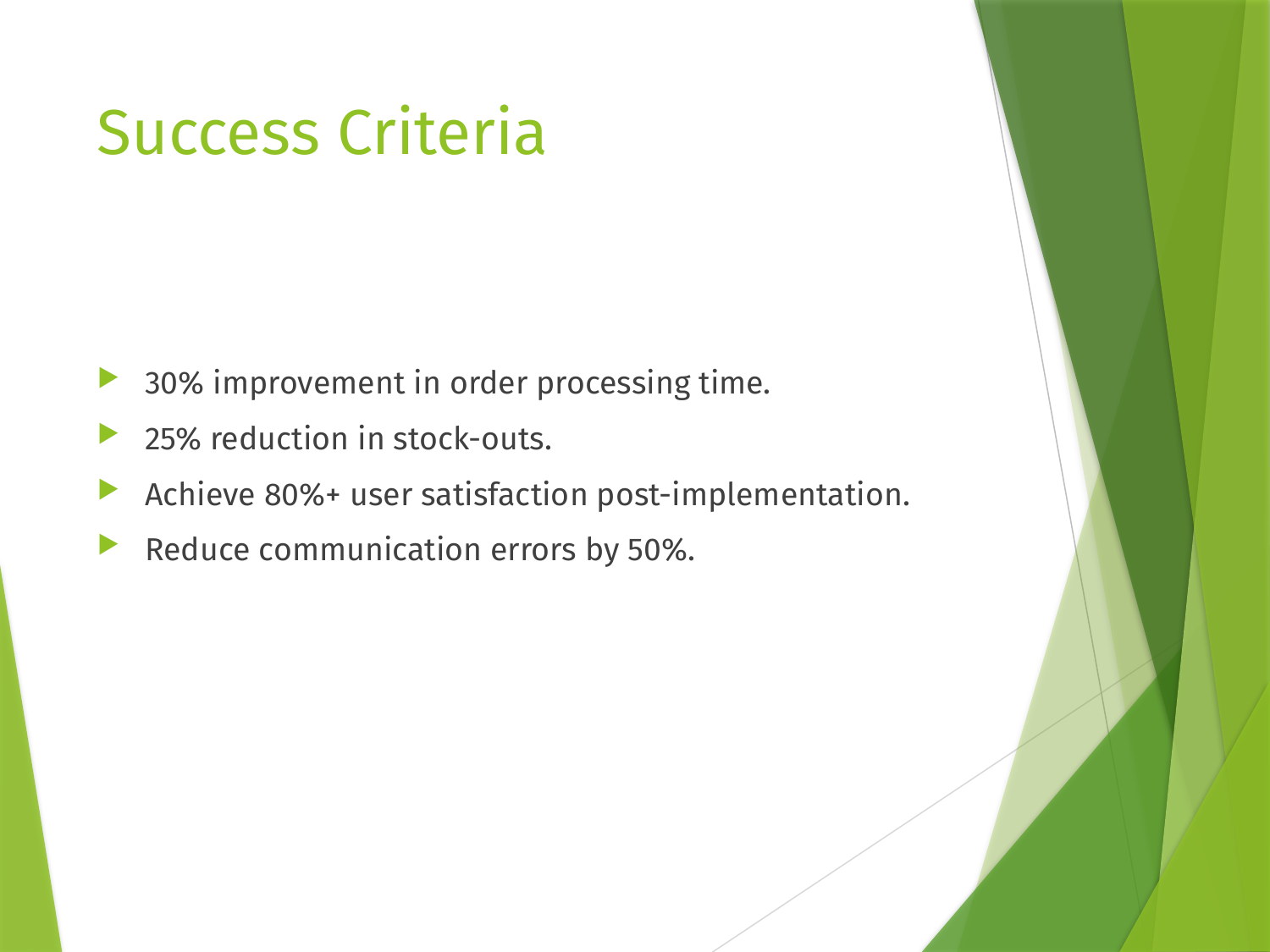

# Success Criteria

30% improvement in order processing time.
25% reduction in stock-outs.
Achieve 80%+ user satisfaction post-implementation.
Reduce communication errors by 50%.